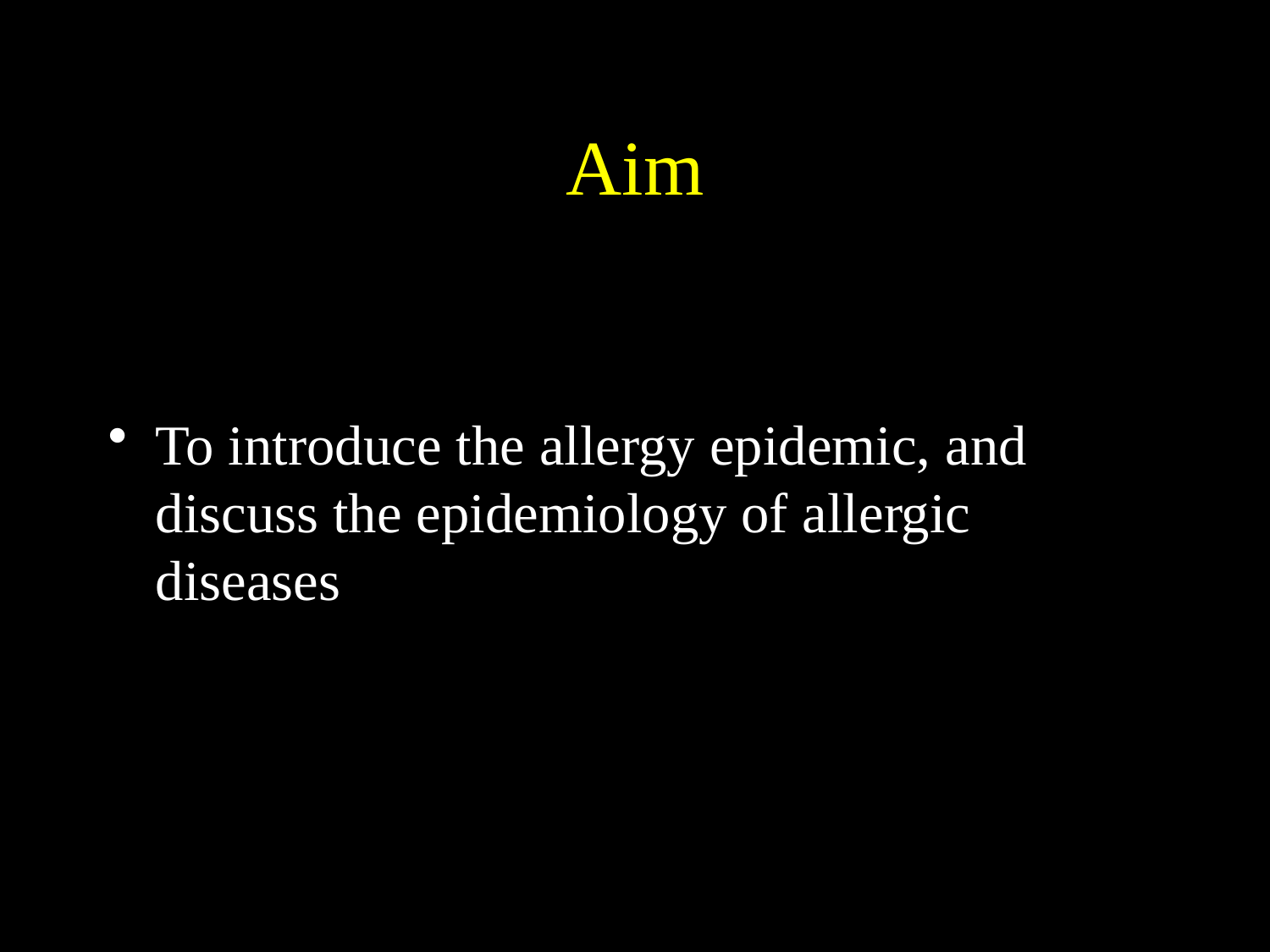

# Aim
To introduce the allergy epidemic, and discuss the epidemiology of allergic diseases